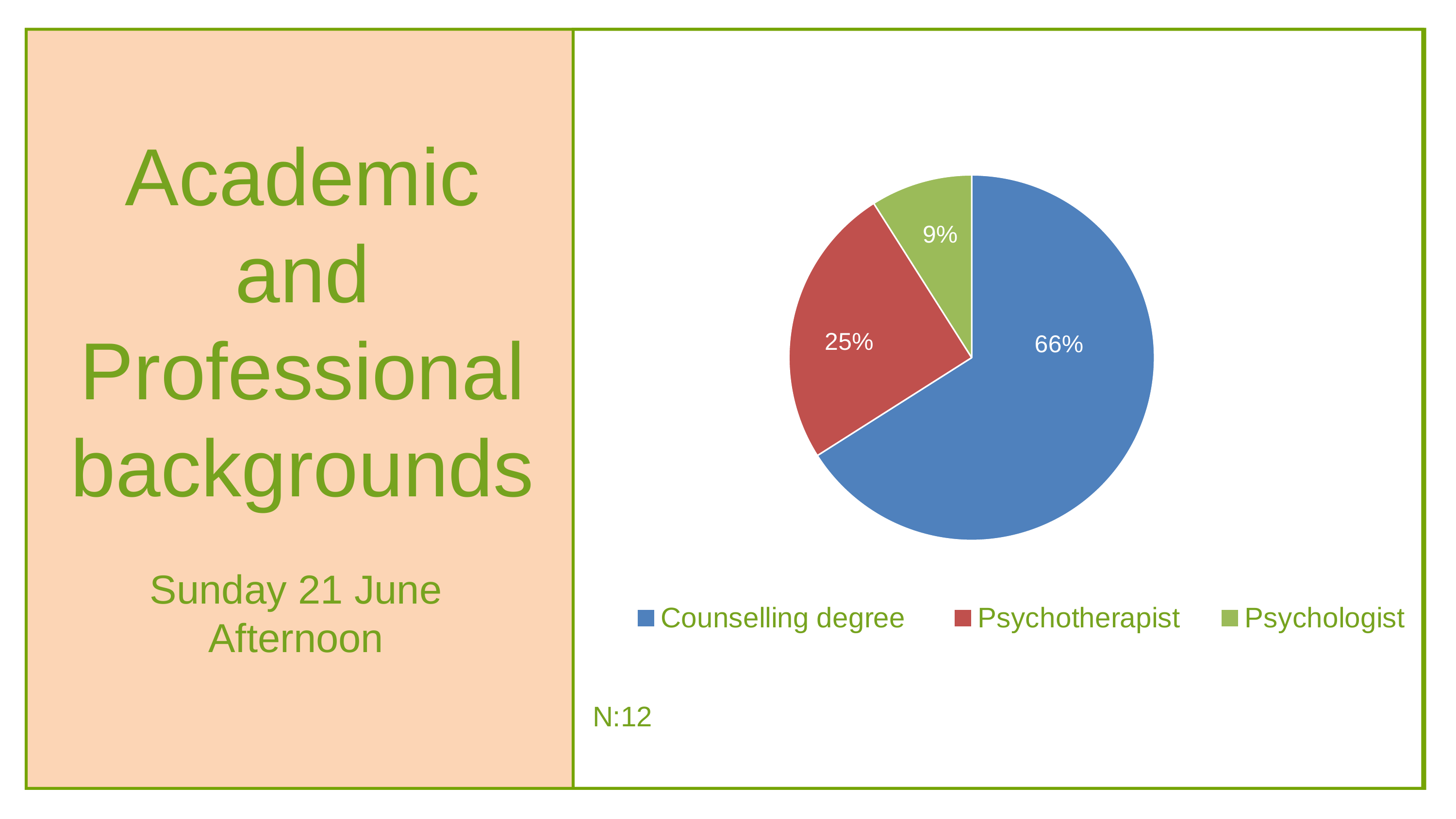

### Chart

| Category | Academic and Professional background |
|---|---|
| Counselling degree  | 66.0 |
| Psychotherapist | 25.0 |
| Psychologist | 9.0 |
Academic and Professional backgrounds
Sunday 21 June Afternoon
N:12